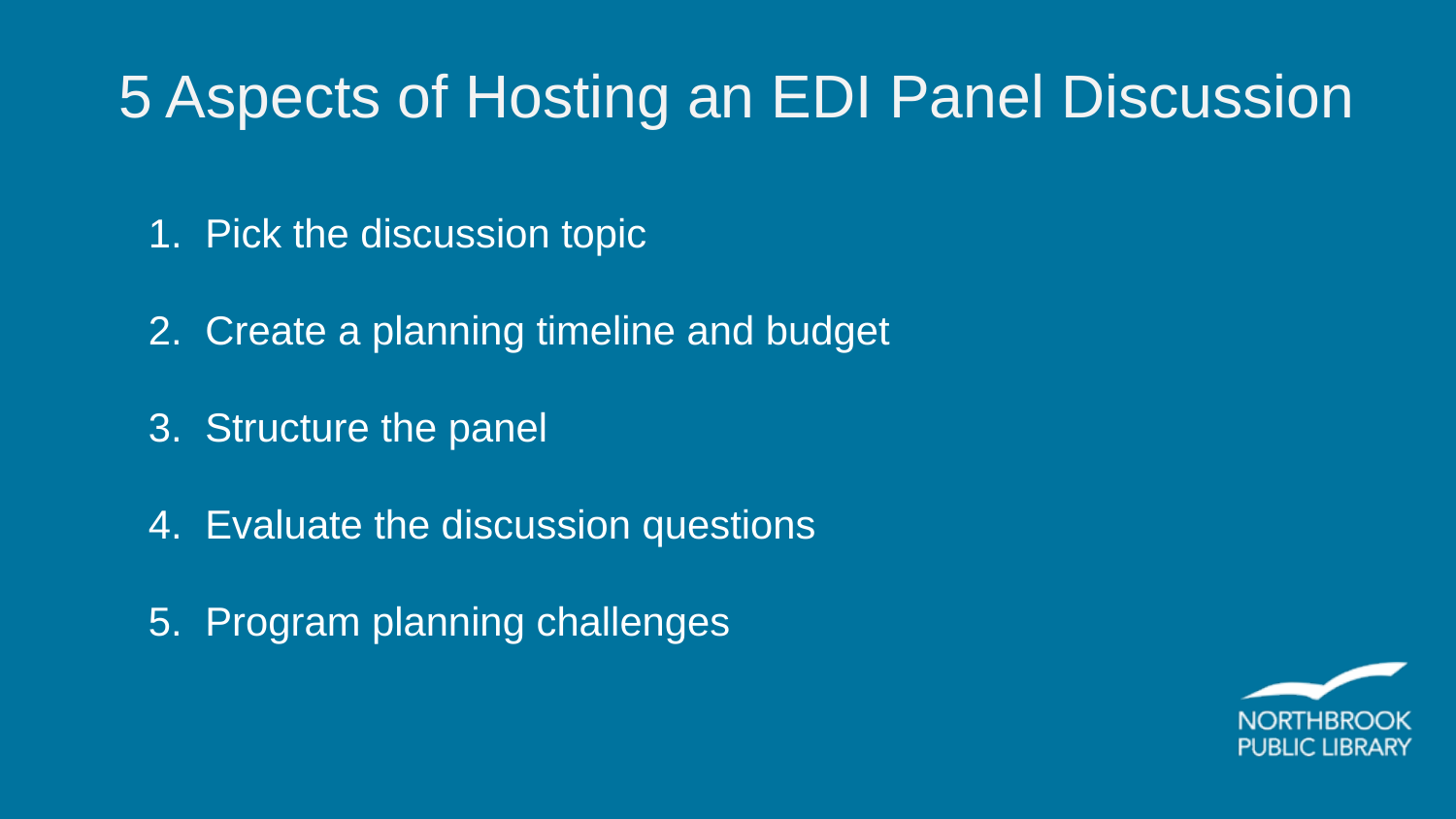

5 Aspects of Hosting an EDI Panel Discussion
Pick the discussion topic

Create a planning timeline and budget

Structure the panel

Evaluate the discussion questions

Program planning challenges